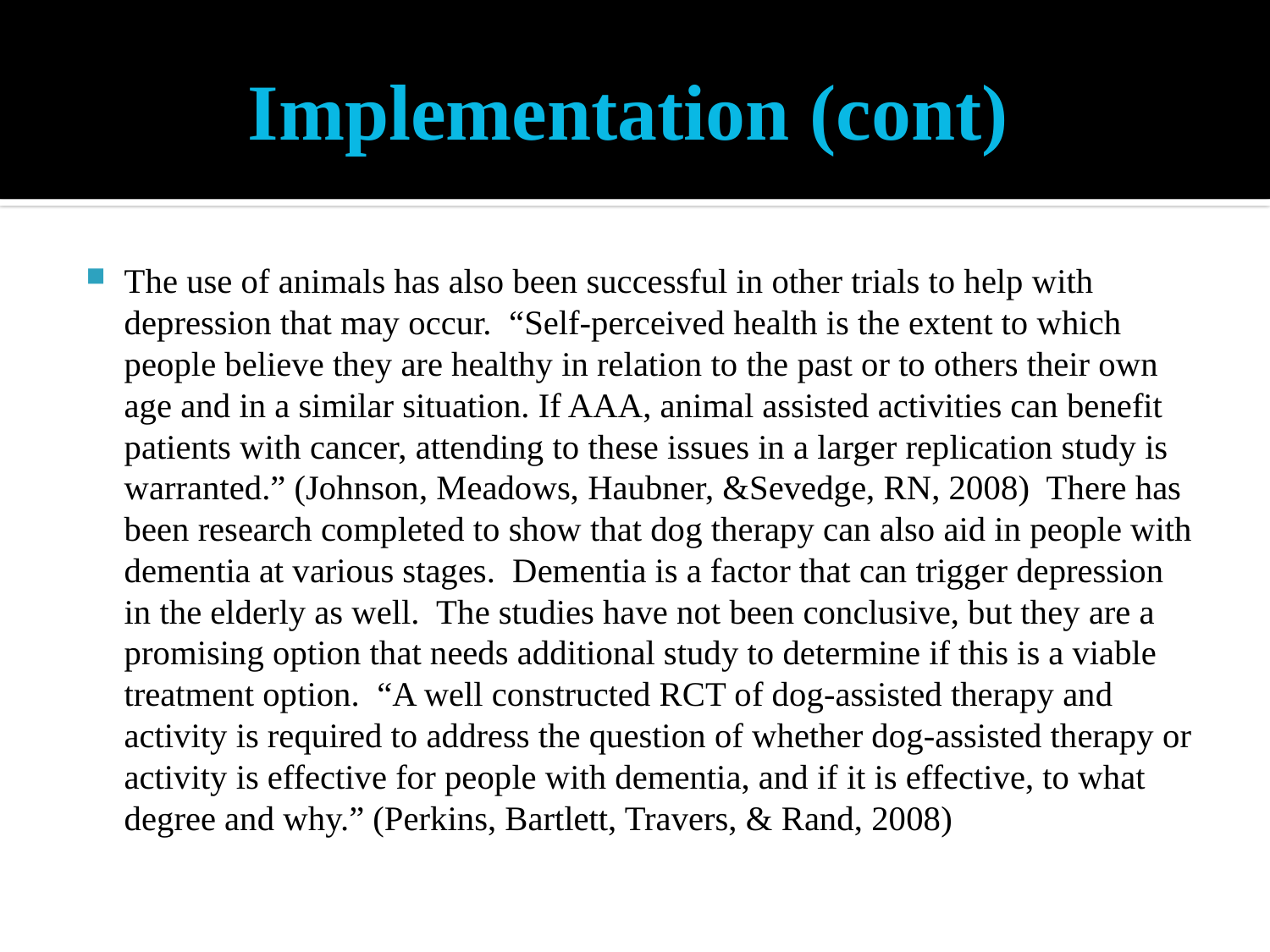

# Implementation (cont)
The use of animals has also been successful in other trials to help with depression that may occur.  “Self-perceived health is the extent to which people believe they are healthy in relation to the past or to others their own age and in a similar situation. If AAA, animal assisted activities can benefit patients with cancer, attending to these issues in a larger replication study is warranted.” (Johnson, Meadows, Haubner, &Sevedge, RN, 2008)  There has been research completed to show that dog therapy can also aid in people with dementia at various stages.  Dementia is a factor that can trigger depression in the elderly as well.  The studies have not been conclusive, but they are a promising option that needs additional study to determine if this is a viable treatment option.  “A well constructed RCT of dog-assisted therapy and activity is required to address the question of whether dog-assisted therapy or activity is effective for people with dementia, and if it is effective, to what degree and why.” (Perkins, Bartlett, Travers, & Rand, 2008)